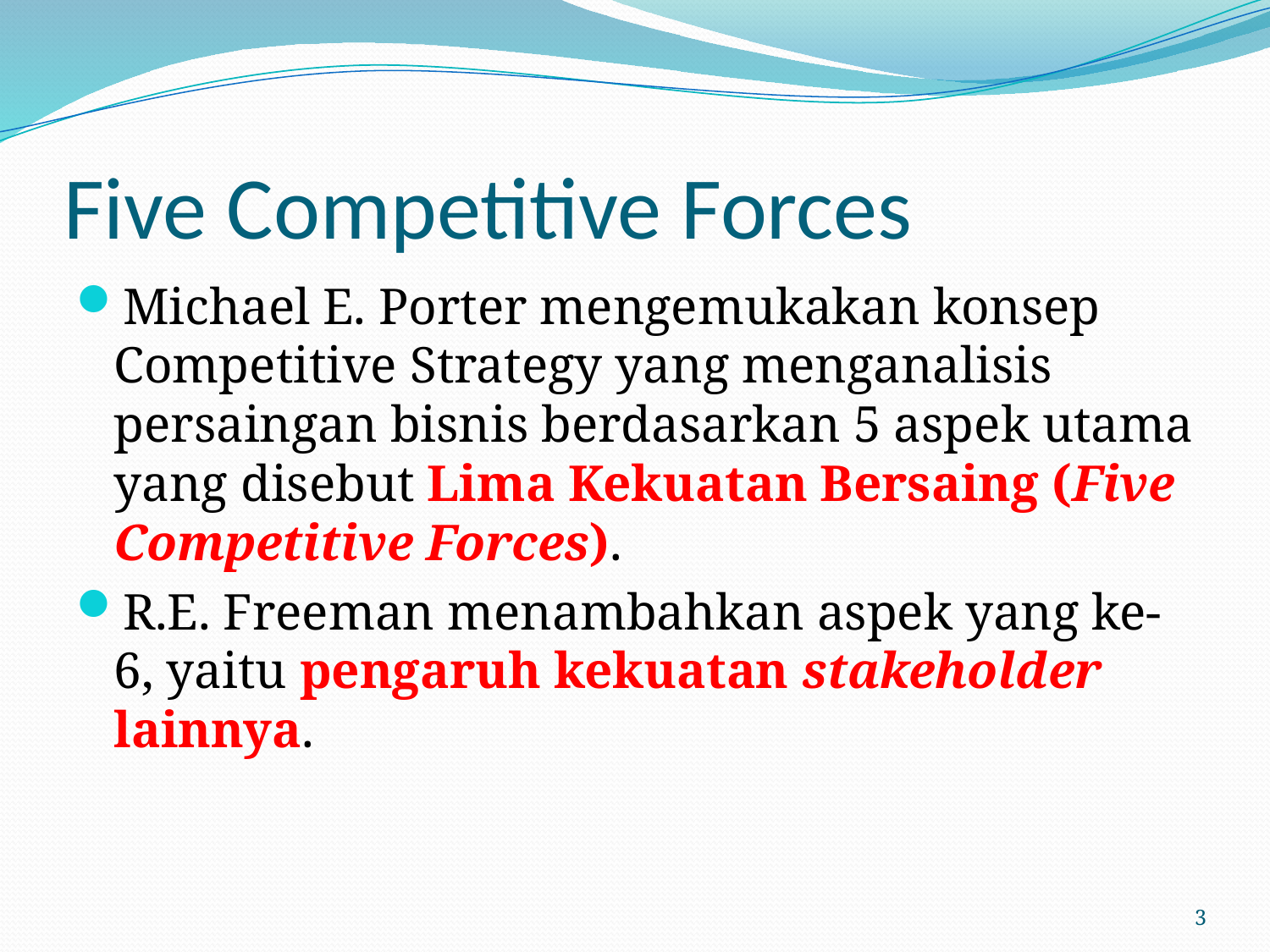

# Five Competitive Forces
Michael E. Porter mengemukakan konsep Competitive Strategy yang menganalisis persaingan bisnis berdasarkan 5 aspek utama yang disebut Lima Kekuatan Bersaing (Five Competitive Forces).
R.E. Freeman menambahkan aspek yang ke-6, yaitu pengaruh kekuatan stakeholder lainnya.
3